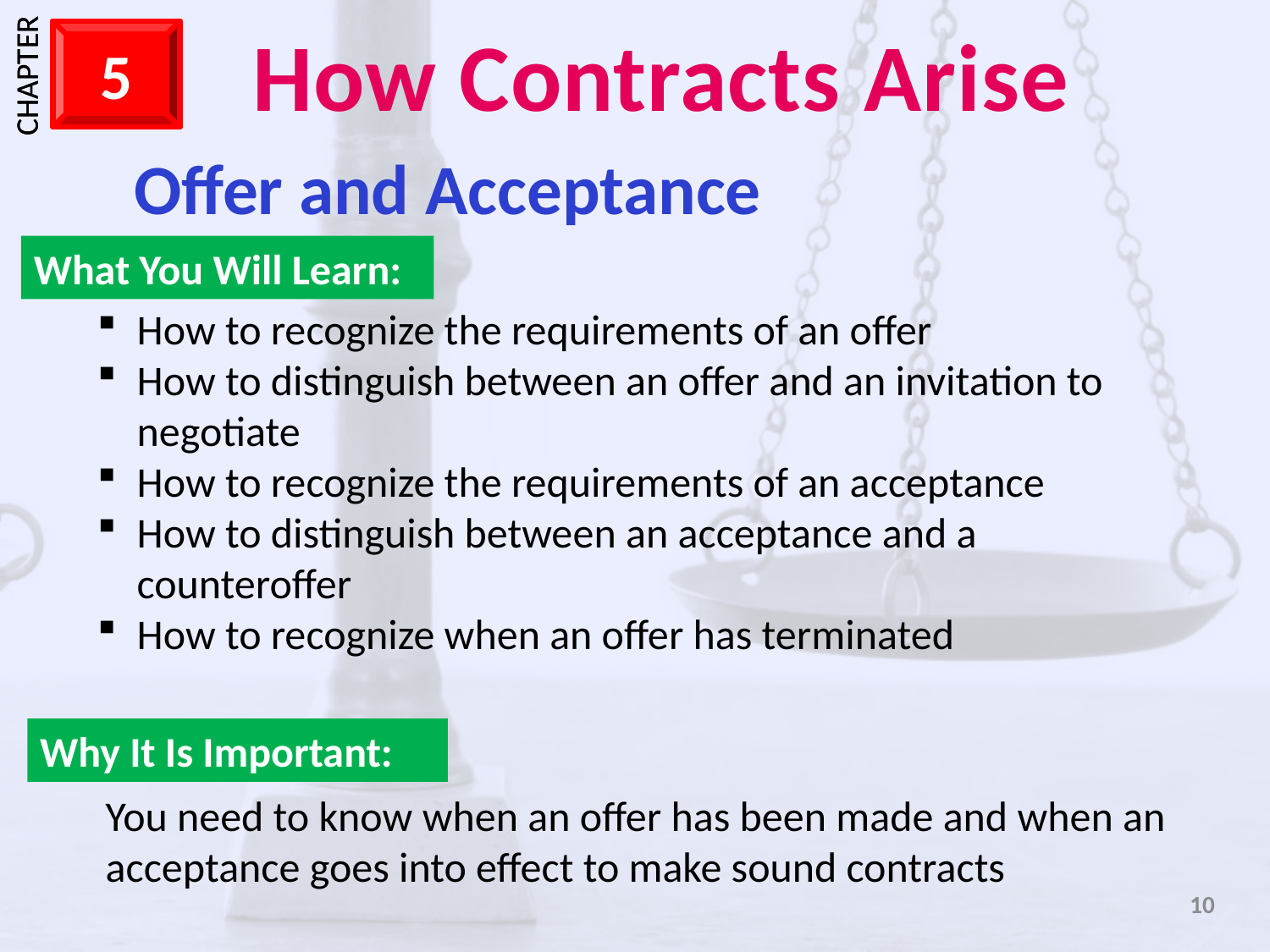

Offer and Acceptance
What You Will Learn:
How to recognize the requirements of an offer
How to distinguish between an offer and an invitation to negotiate
How to recognize the requirements of an acceptance
How to distinguish between an acceptance and a counteroffer
How to recognize when an offer has terminated
Why It Is Important:
You need to know when an offer has been made and when an acceptance goes into effect to make sound contracts
10